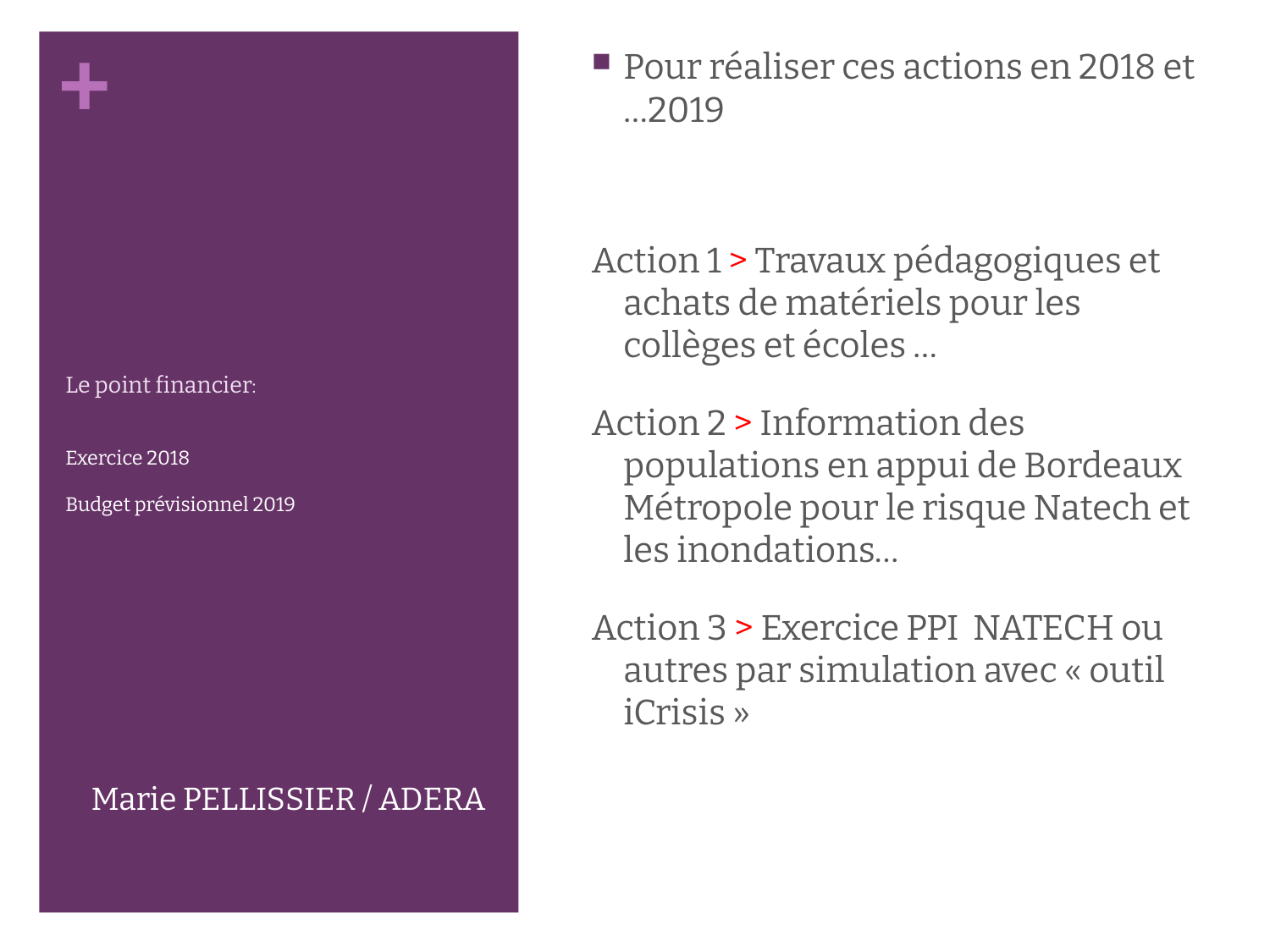

Pour réaliser ces actions en 2018 et …2019

Action 1 > Travaux pédagogiques et achats de matériels pour les collèges et écoles …
Action 2 > Information des populations en appui de Bordeaux Métropole pour le risque Natech et les inondations…
Action 3 > Exercice PPI  NATECH ou autres par simulation avec « outil iCrisis »
# Le point financier: Exercice 2018 Budget prévisionnel 2019
Marie PELLISSIER / ADERA